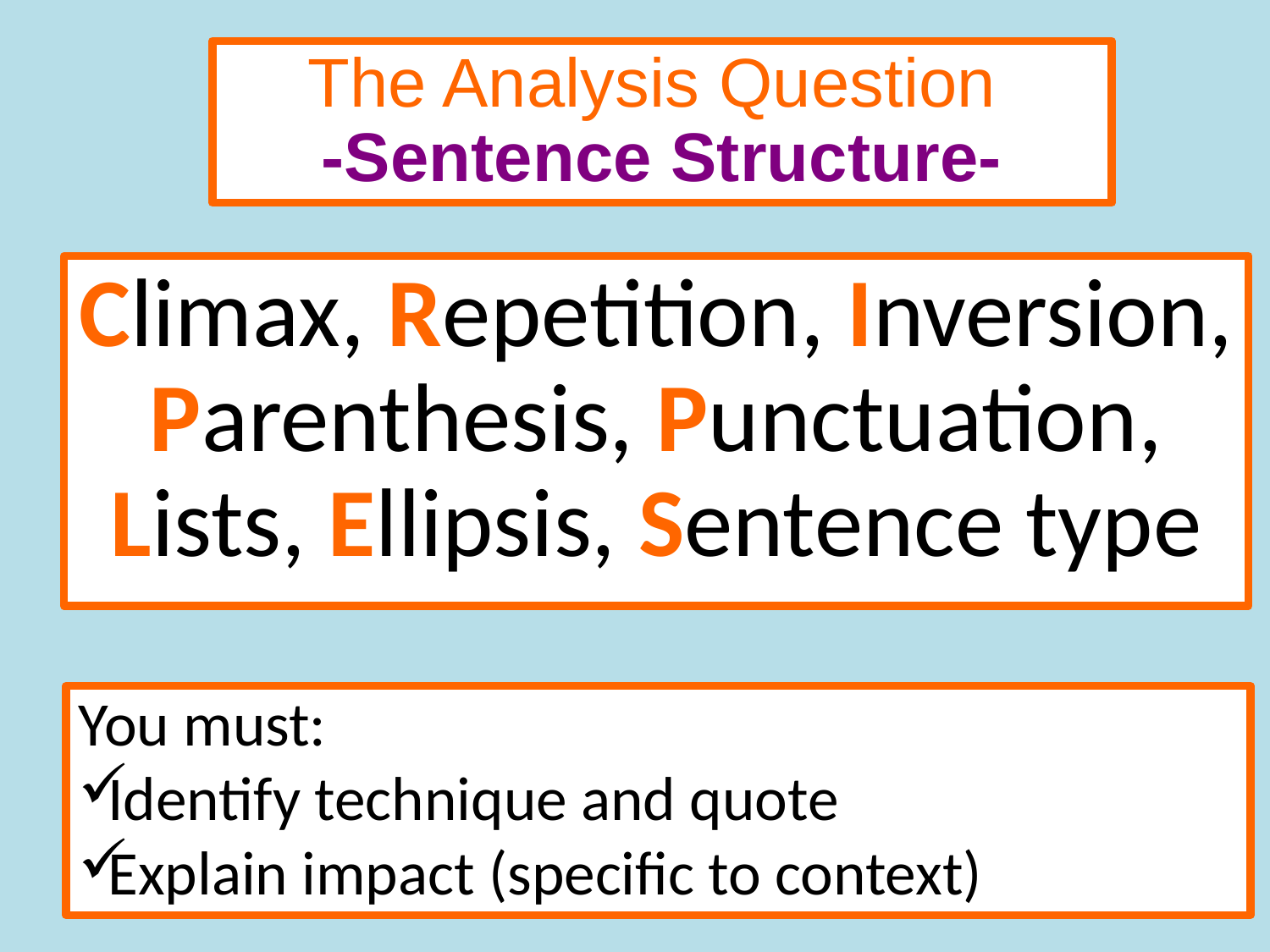

The Analysis Question
-Sentence Structure-
Climax, Repetition, Inversion, Parenthesis, Punctuation, Lists, Ellipsis, Sentence type
You must:
Identify technique and quote
Explain impact (specific to context)